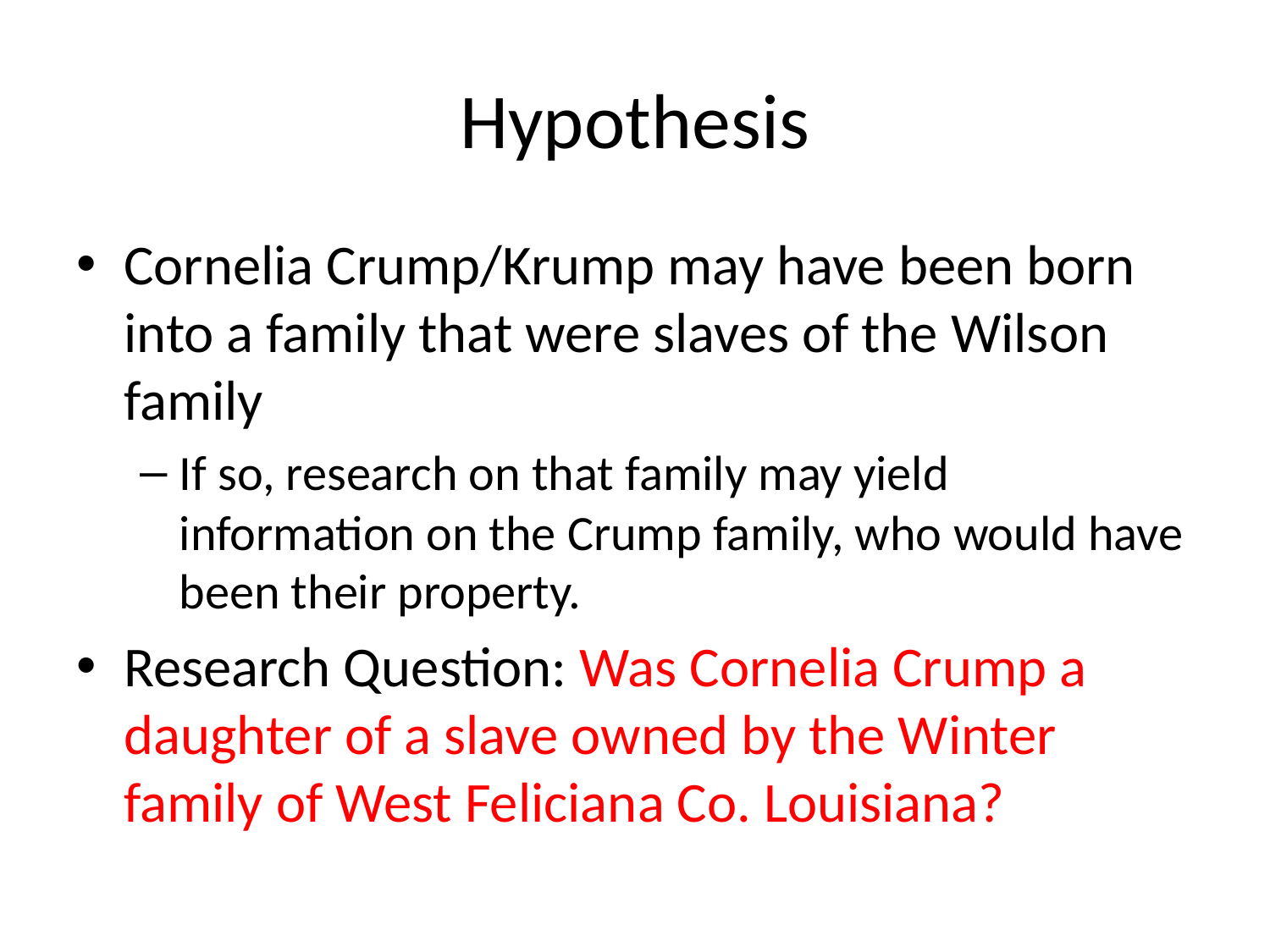

# Hypothesis
Cornelia Crump/Krump may have been born into a family that were slaves of the Wilson family
If so, research on that family may yield information on the Crump family, who would have been their property.
Research Question: Was Cornelia Crump a daughter of a slave owned by the Winter family of West Feliciana Co. Louisiana?